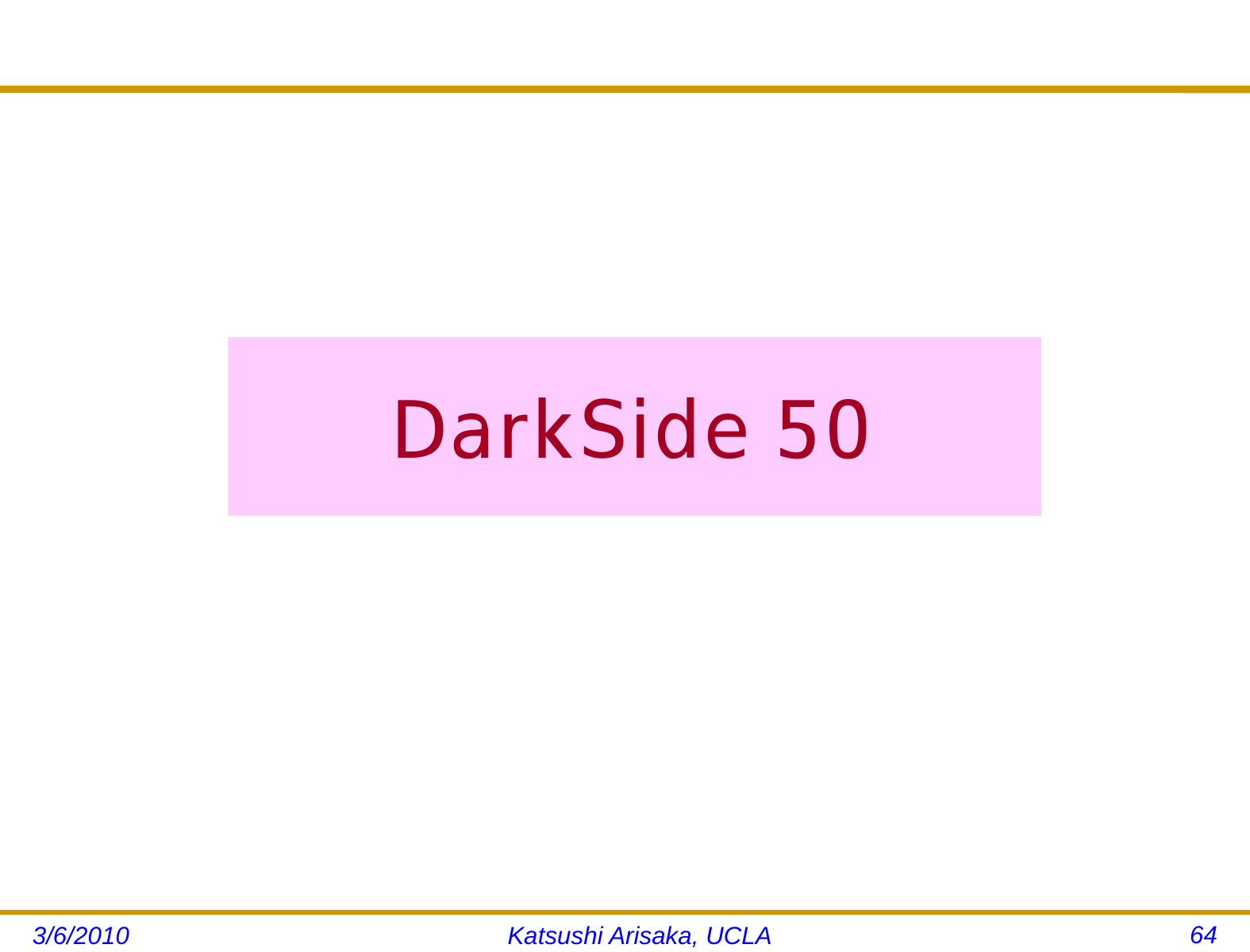

# DarkSide 50
64
3/6/2010
Katsushi Arisaka, UCLA